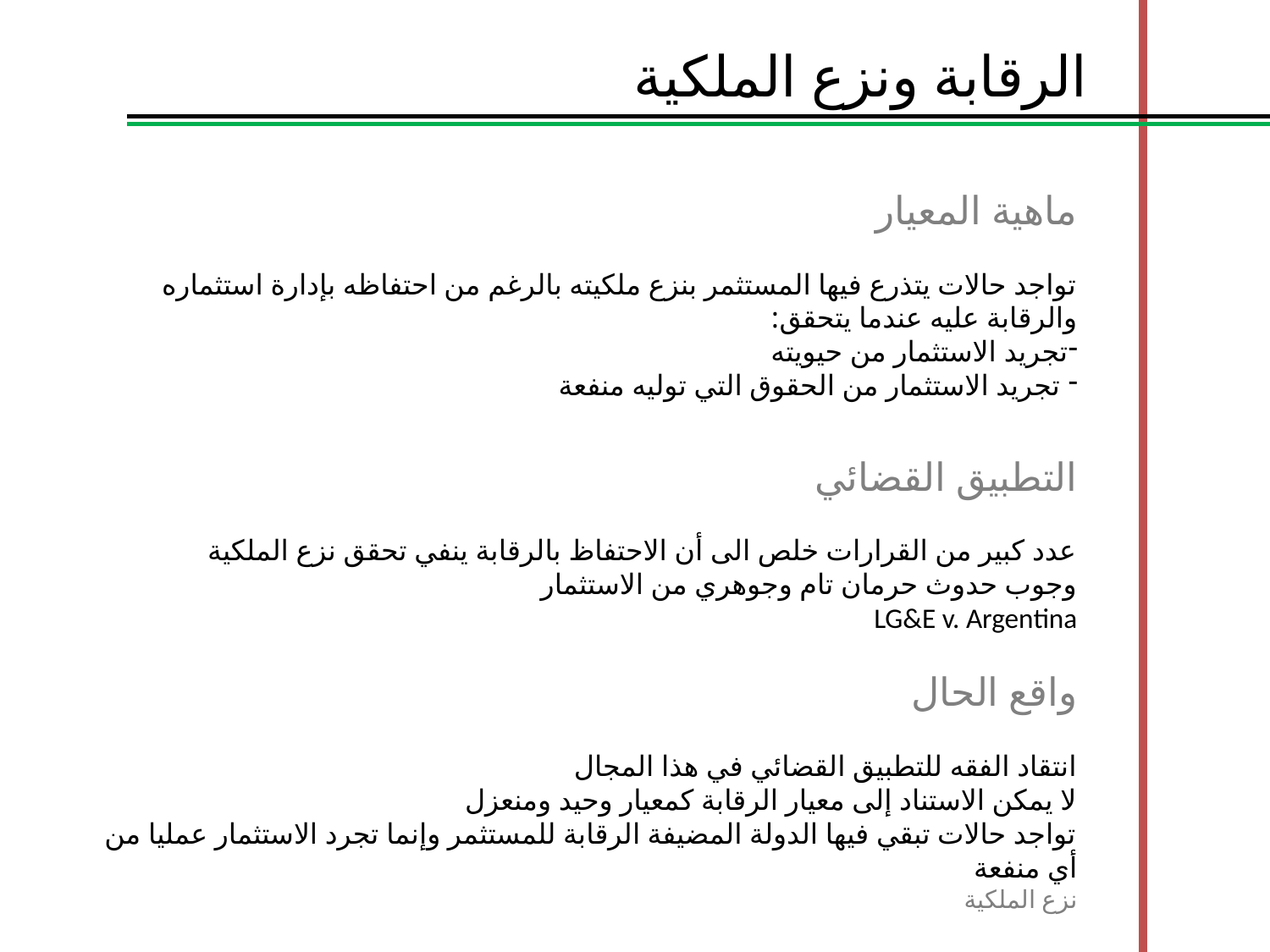

الرقابة ونزع الملكية
ماهية المعيار

تواجد حالات يتذرع فيها المستثمر بنزع ملكيته بالرغم من احتفاظه بإدارة استثماره والرقابة عليه عندما يتحقق:
تجريد الاستثمار من حيويته
 تجريد الاستثمار من الحقوق التي توليه منفعة

التطبيق القضائي

عدد كبير من القرارات خلص الى أن الاحتفاظ بالرقابة ينفي تحقق نزع الملكية
وجوب حدوث حرمان تام وجوهري من الاستثمار
LG&E v. Argentina

واقع الحال

انتقاد الفقه للتطبيق القضائي في هذا المجال
لا يمكن الاستناد إلى معيار الرقابة كمعيار وحيد ومنعزل
تواجد حالات تبقي فيها الدولة المضيفة الرقابة للمستثمر وإنما تجرد الاستثمار عمليا من أي منفعة

نزع الملكية